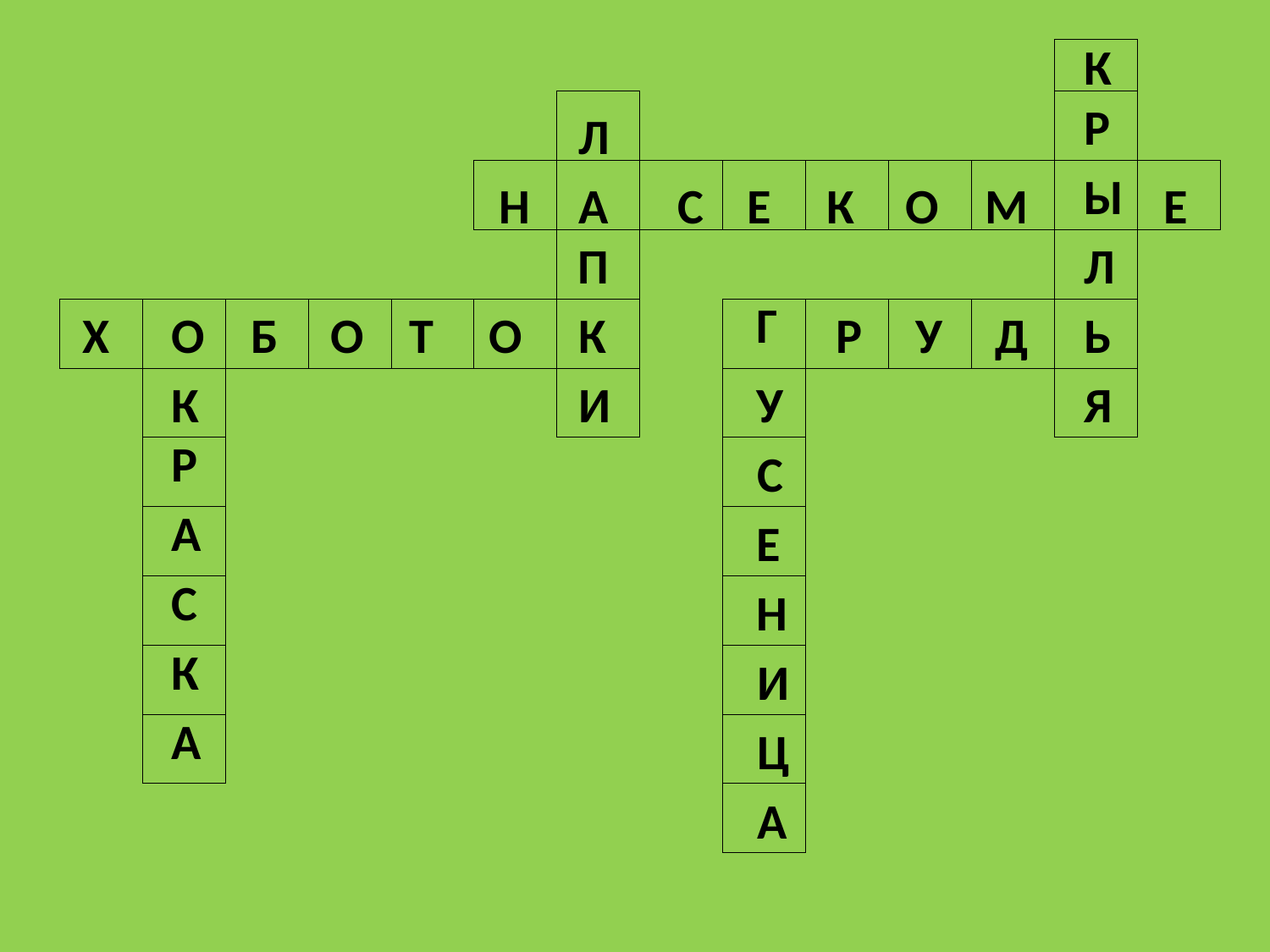

К
|  |  |  |  |  |  |  |  |  |  |  |  |  |  |
| --- | --- | --- | --- | --- | --- | --- | --- | --- | --- | --- | --- | --- | --- |
|  |  |  |  |  |  |  |  |  |  |  |  |  |  |
|  |  |  |  |  |  |  |  |  |  |  |  |  |  |
|  |  |  |  |  |  |  |  |  |  |  |  |  |  |
|  |  |  |  |  |  |  |  |  |  |  |  |  |  |
|  |  |  |  |  |  |  |  |  |  |  |  |  |  |
|  |  |  |  |  |  |  |  |  |  |  |  |  |  |
|  |  |  |  |  |  |  |  |  |  |  |  |  |  |
|  |  |  |  |  |  |  |  |  |  |  |  |  |  |
|  |  |  |  |  |  |  |  |  |  |  |  |  |  |
|  |  |  |  |  |  |  |  |  |  |  |  |  |  |
|  |  |  |  |  |  |  |  |  |  |  |  |  |  |
|  |  |  |  |  |  |  |  |  |  |  |  |  |  |
Р
Л
Ы
Н
А
С
Е
К
О
М
Е
П
Л
Г
Х
О
Б
О
Т
О
К
Р
У
Д
Ь
К
И
У
Я
Р
С
А
Е
С
Н

К
И
А
Ц
А